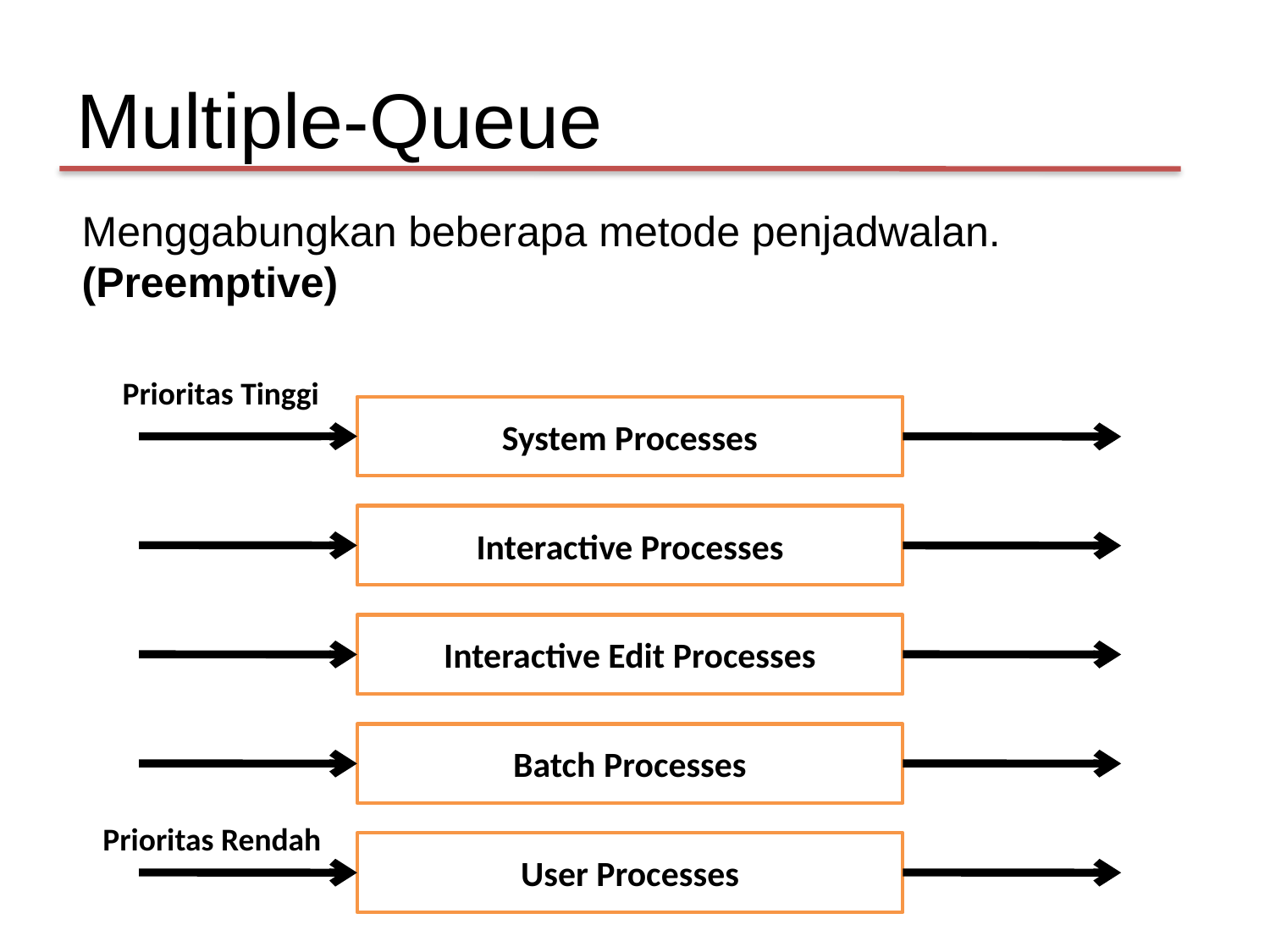

Multiple-Queue
Menggabungkan beberapa metode penjadwalan.
(Preemptive)
Prioritas Tinggi
System Processes
Interactive Processes
Interactive Edit Processes
Batch Processes
Prioritas Rendah
User Processes